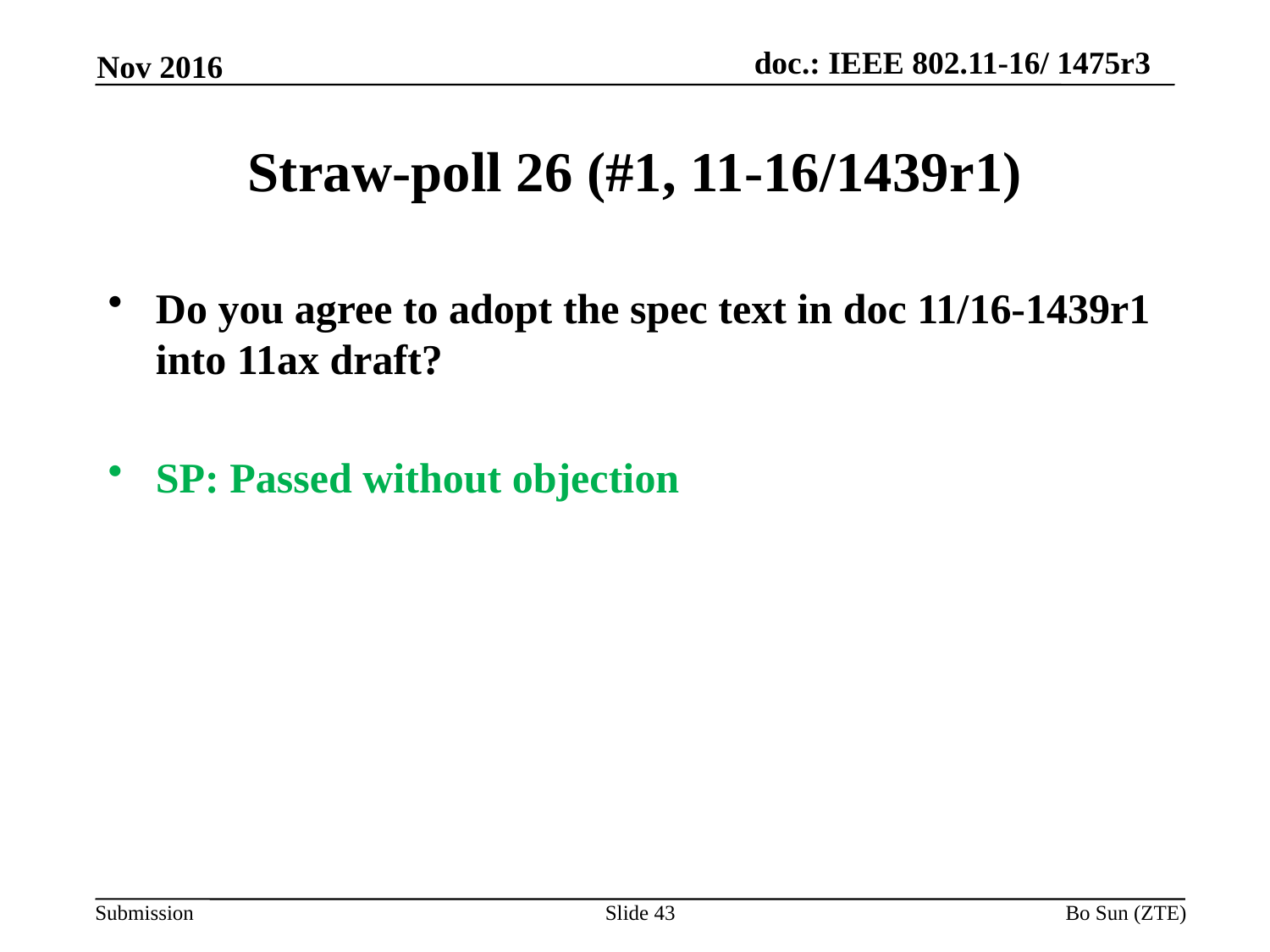

Nov 2016
# Straw-poll 26 (#1, 11-16/1439r1)
Do you agree to adopt the spec text in doc 11/16-1439r1 into 11ax draft?

SP: Passed without objection

Slide 43
Bo Sun (ZTE)